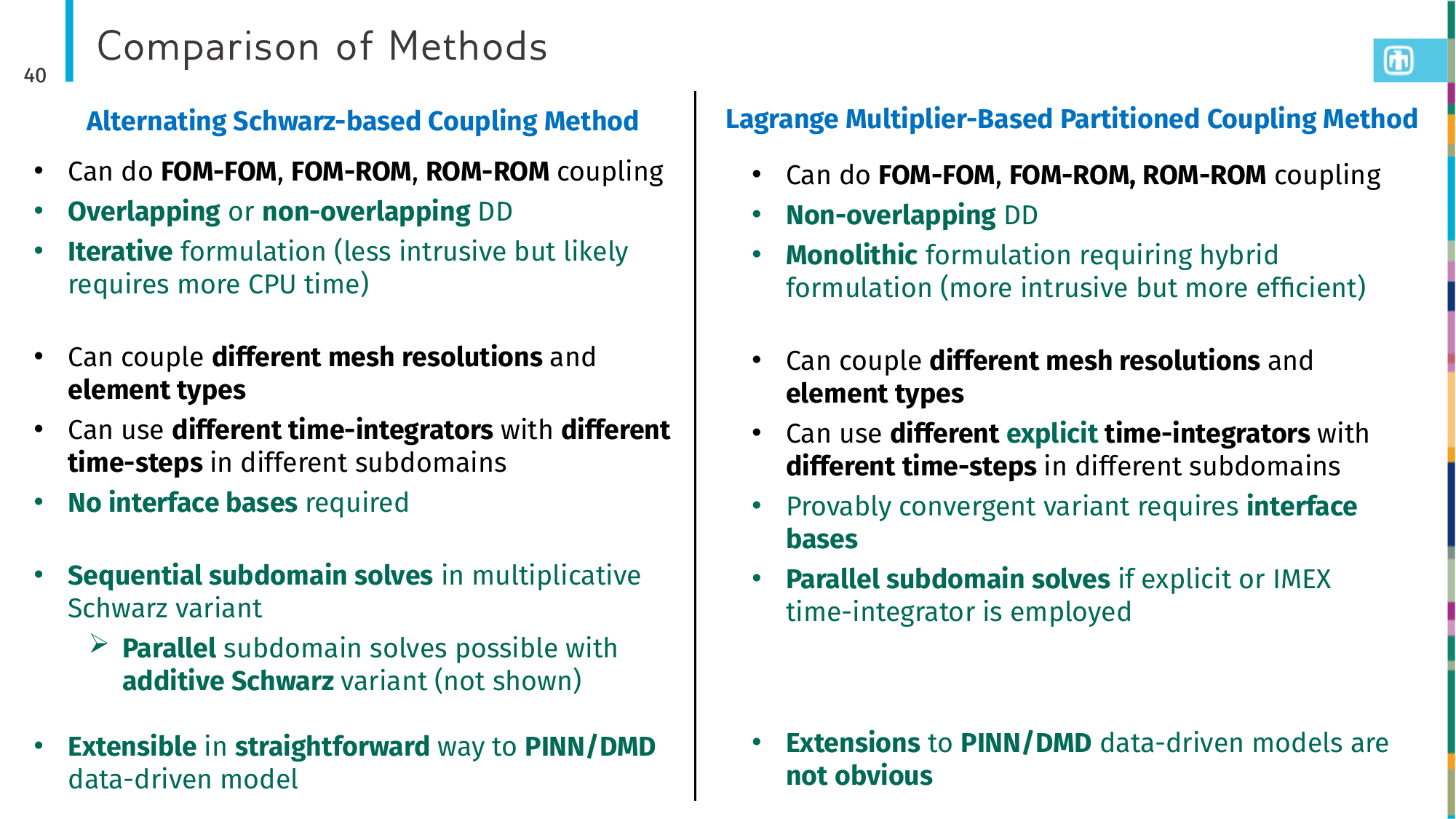

# Comparison of Methods
40
40
Lagrange Multiplier-Based Partitioned Coupling Method
Alternating Schwarz-based Coupling Method
Can do FOM-FOM, FOM-ROM, ROM-ROM coupling

Overlapping or non-overlapping DD

Iterative formulation (less intrusive but likely requires more CPU time)

Can couple different mesh resolutions and element types

Can use different time-integrators with different time-steps in different subdomains

No interface bases required

Sequential subdomain solves in multiplicative Schwarz variant

Parallel subdomain solves possible with additive Schwarz variant (not shown)

Extensible in straightforward way to PINN/DMD data-driven model
Can do FOM-FOM, FOM-ROM, ROM-ROM coupling

Non-overlapping DD

Monolithic formulation requiring hybrid formulation (more intrusive but more efficient)

Can couple different mesh resolutions and element types

Can use different explicit time-integrators with different time-steps in different subdomains

Provably convergent variant requires interface bases

Parallel subdomain solves if explicit or IMEX time-integrator is employed

Extensions to PINN/DMD data-driven models are not obvious